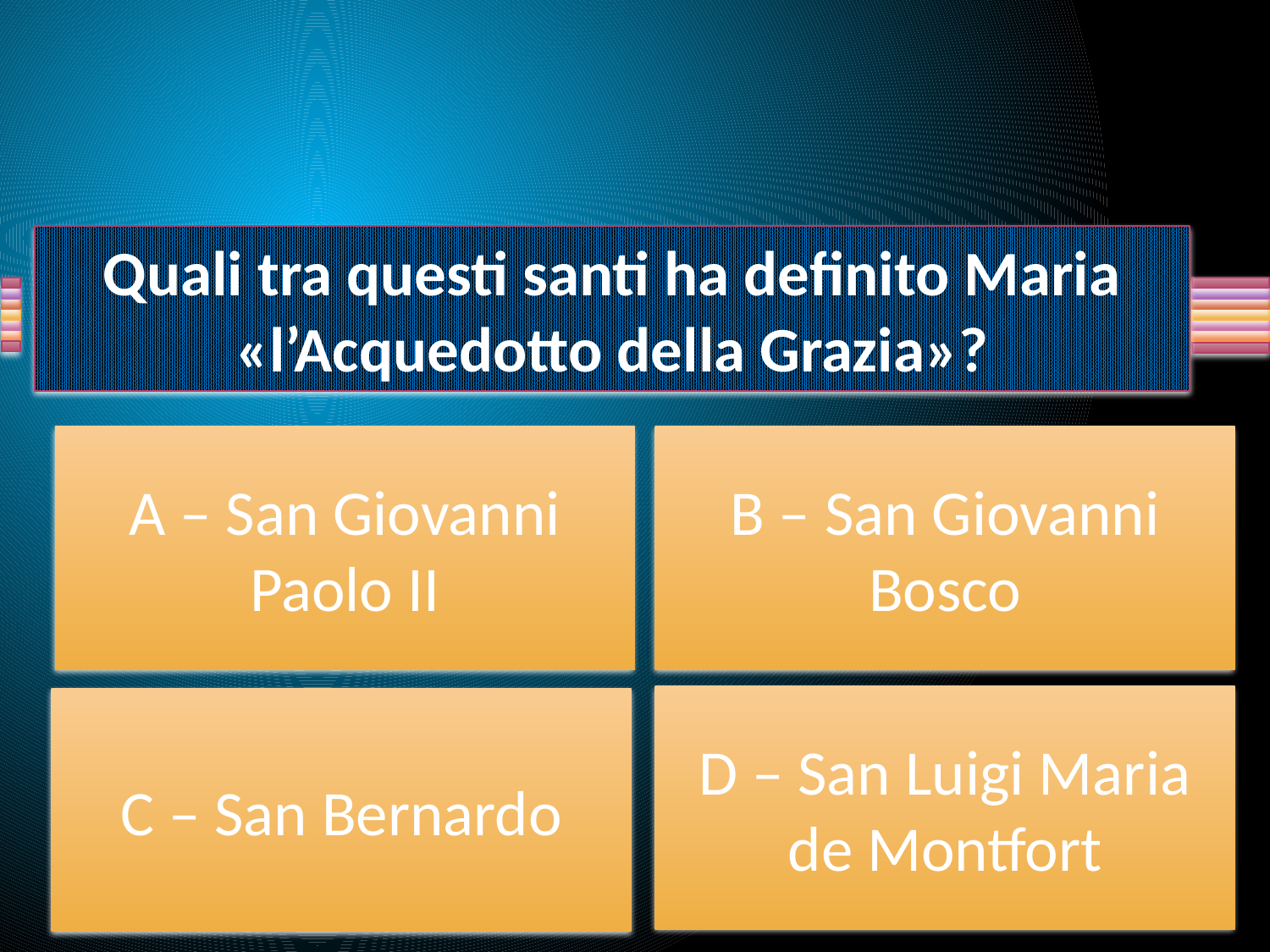

Quali tra questi santi ha definito Maria «l’Acquedotto della Grazia»?
A – San Giovanni Paolo II
B – San Giovanni Bosco
D – San Luigi Maria de Montfort
C – San Bernardo